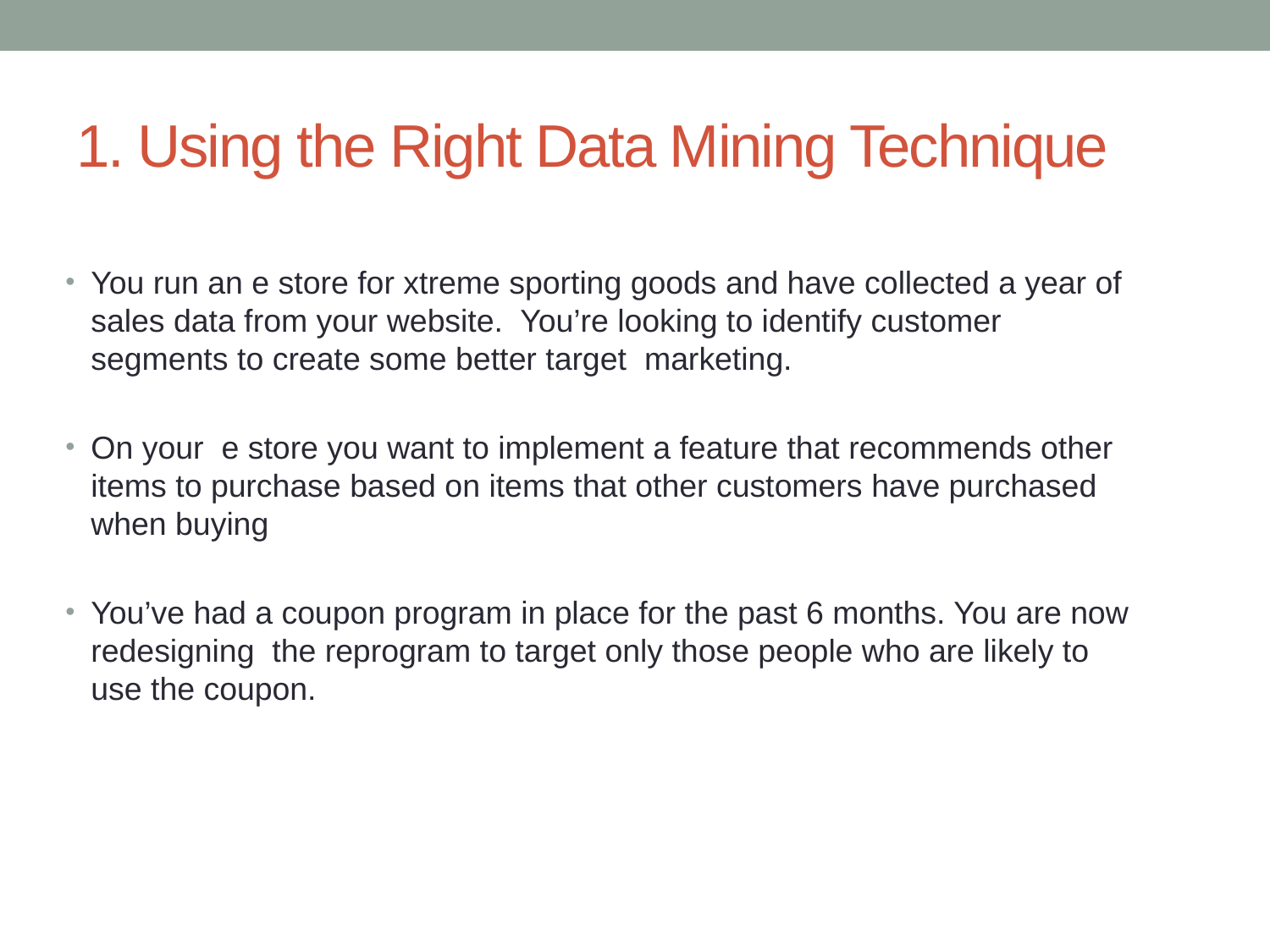

# 1. Using the Right Data Mining Technique

You run an e store for xtreme sporting goods and have collected a year of sales data from your website.  You’re looking to identify customer segments to create some better target  marketing.

On your  e store you want to implement a feature that recommends other items to purchase based on items that other customers have purchased when buying

You’ve had a coupon program in place for the past 6 months. You are now redesigning  the reprogram to target only those people who are likely to use the coupon.